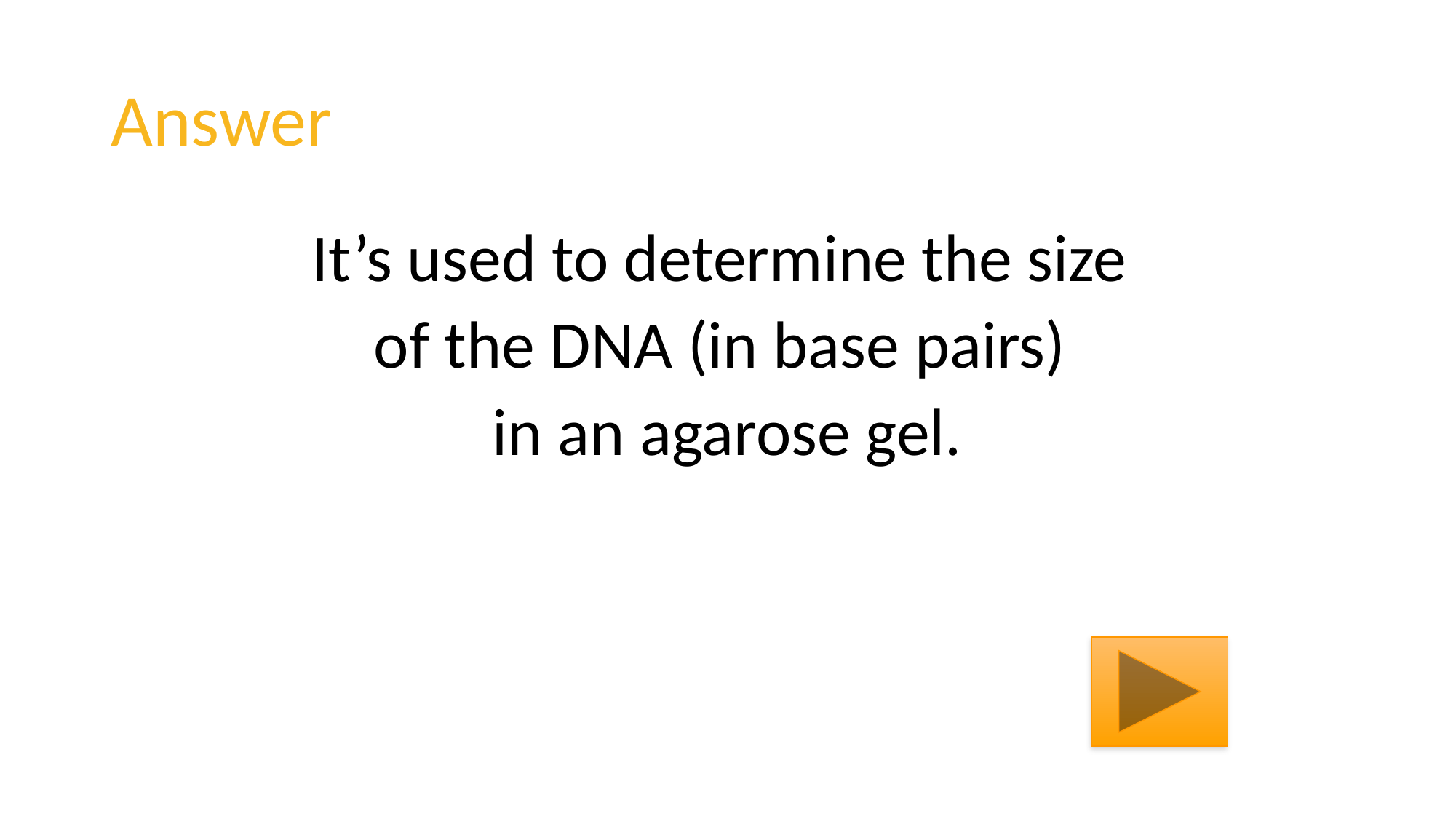

# Answer
It’s used to determine the size
of the DNA (in base pairs)
in an agarose gel.